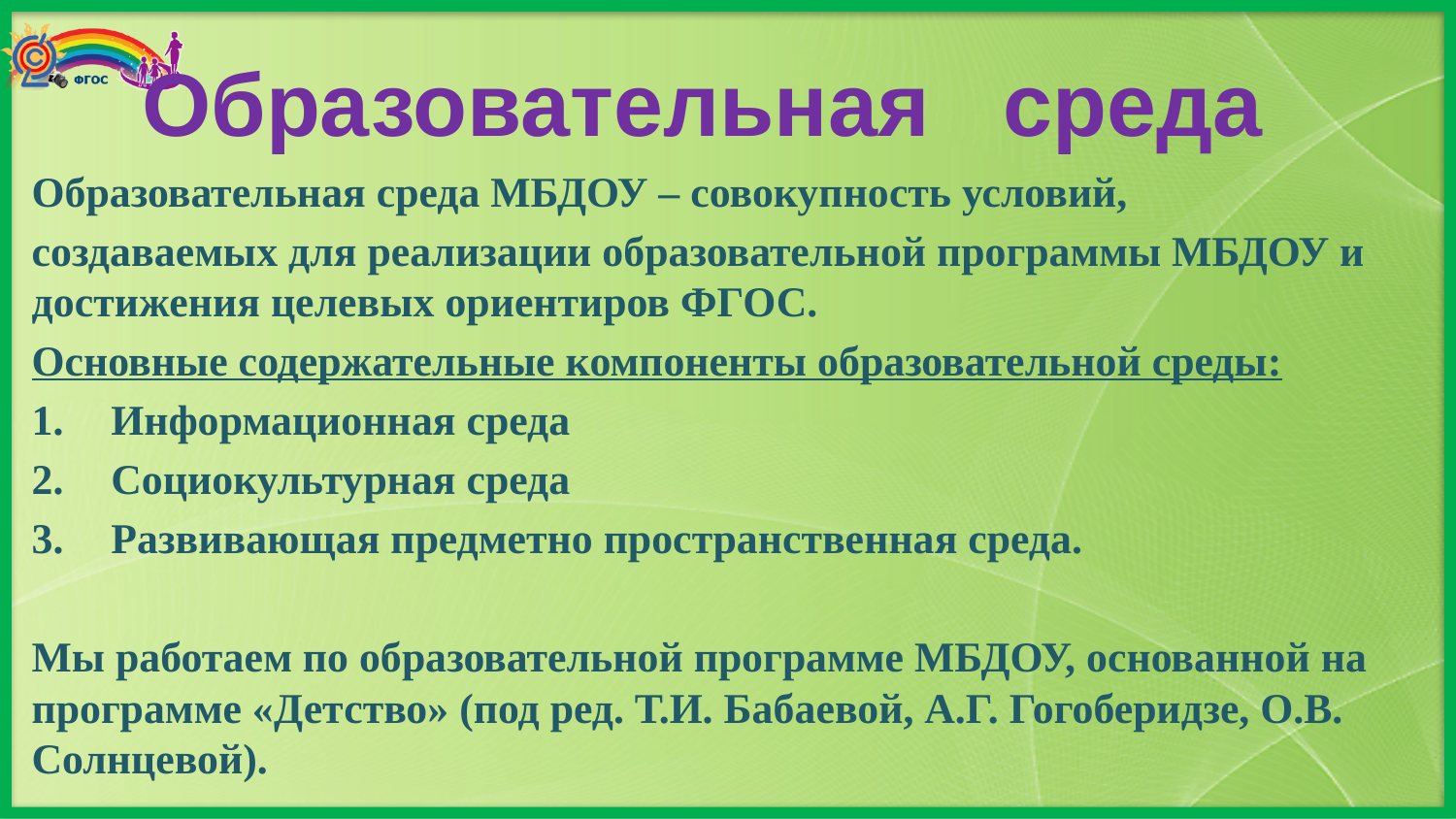

# Образовательная   среда
Образовательная среда МБДОУ – совокупность условий,
создаваемых для реализации образовательной программы МБДОУ и достижения целевых ориентиров ФГОС.
Основные содержательные компоненты образовательной среды:
Информационная среда
Социокультурная среда
Развивающая предметно пространственная среда.

Мы работаем по образовательной программе МБДОУ, основанной на программе «Детство» (под ред. Т.И. Бабаевой, А.Г. Гогоберидзе, О.В. Солнцевой).